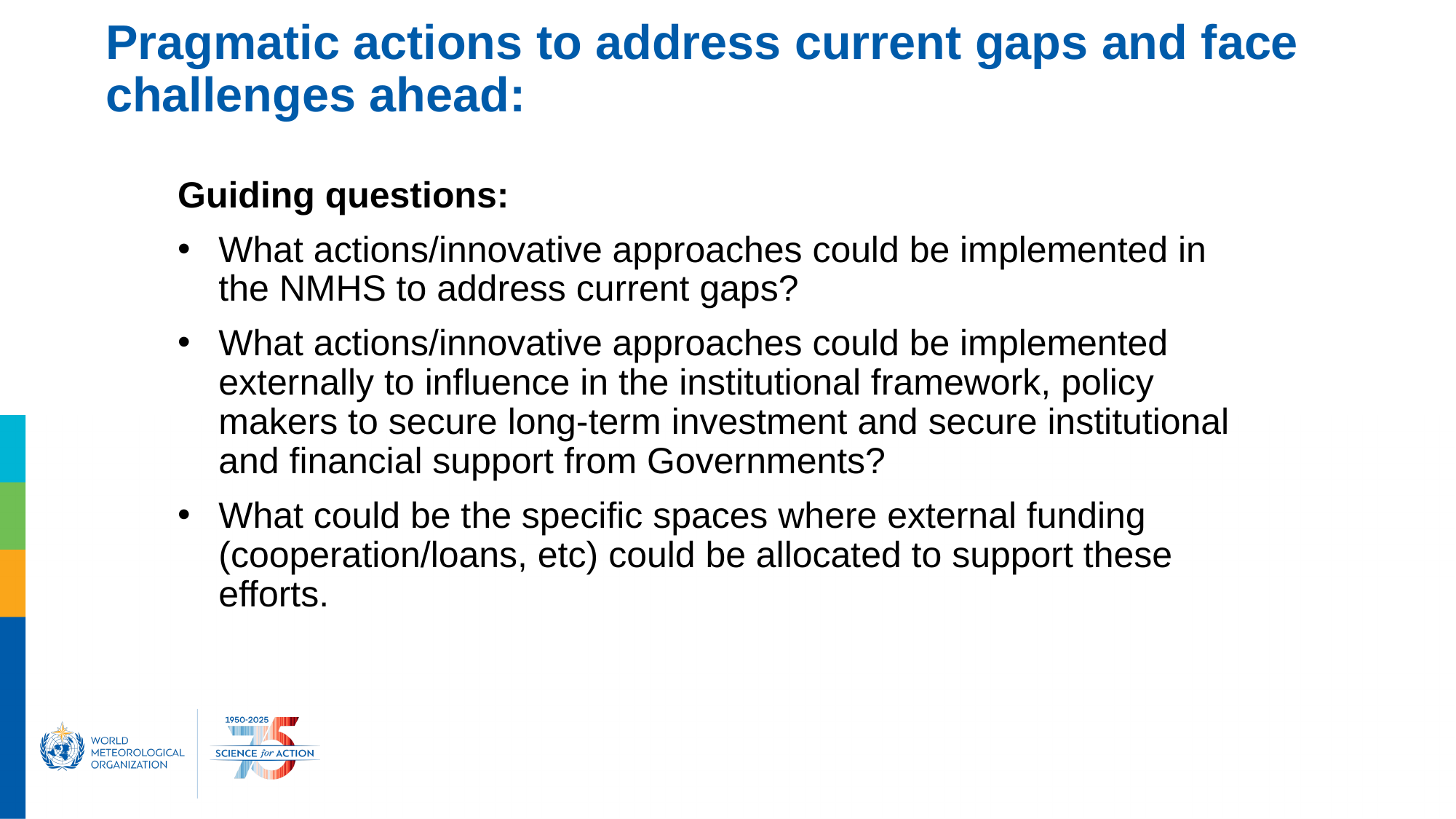

# Pragmatic actions to address current gaps and face challenges ahead:
Guiding questions:
What actions/innovative approaches could be implemented in the NMHS to address current gaps?
What actions/innovative approaches could be implemented externally to influence in the institutional framework, policy makers to secure long-term investment and secure institutional and financial support from Governments?
What could be the specific spaces where external funding (cooperation/loans, etc) could be allocated to support these efforts.